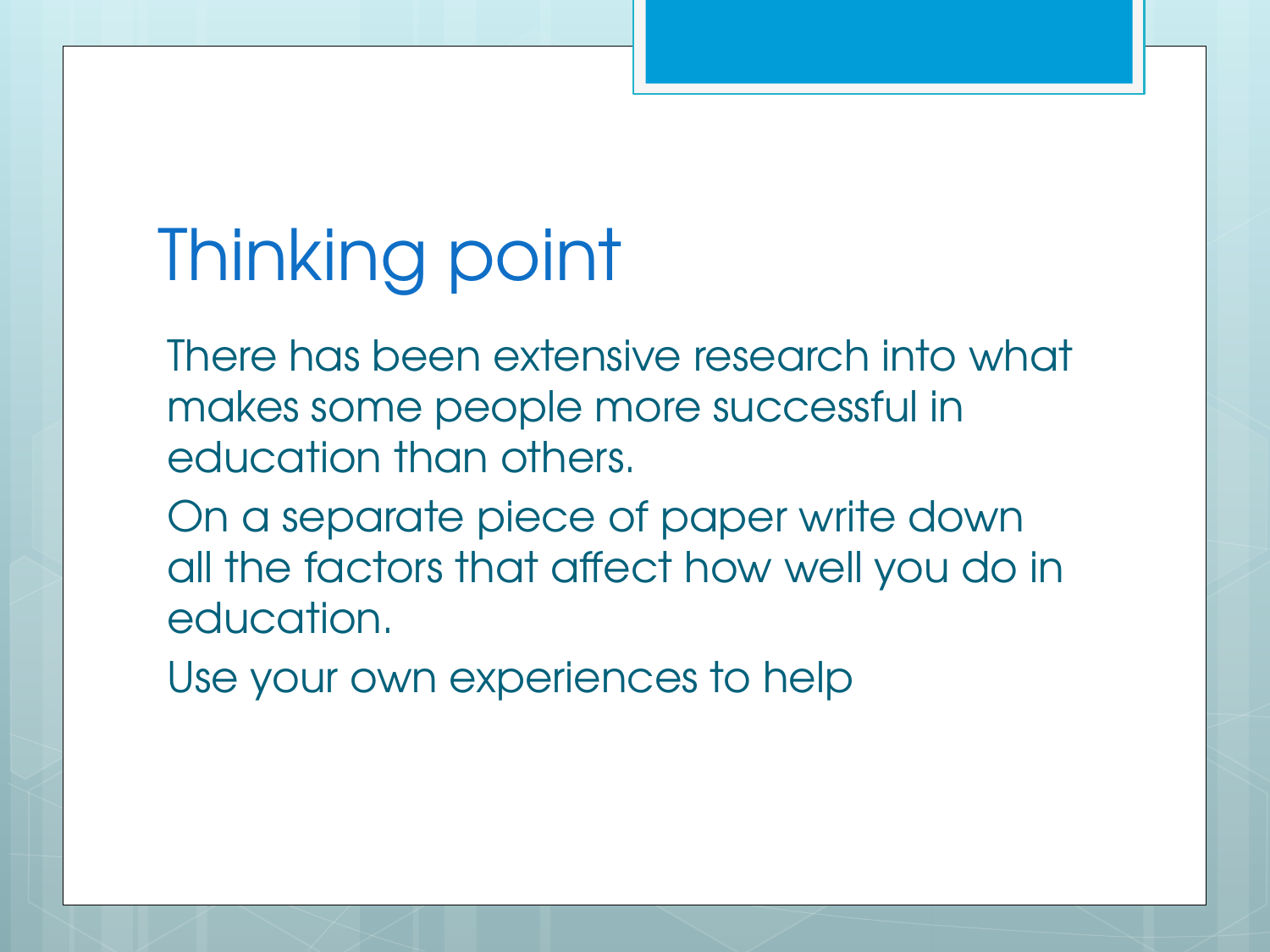

# Thinking point
There has been extensive research into what makes some people more successful in education than others.
On a separate piece of paper write down all the factors that affect how well you do in education.
Use your own experiences to help